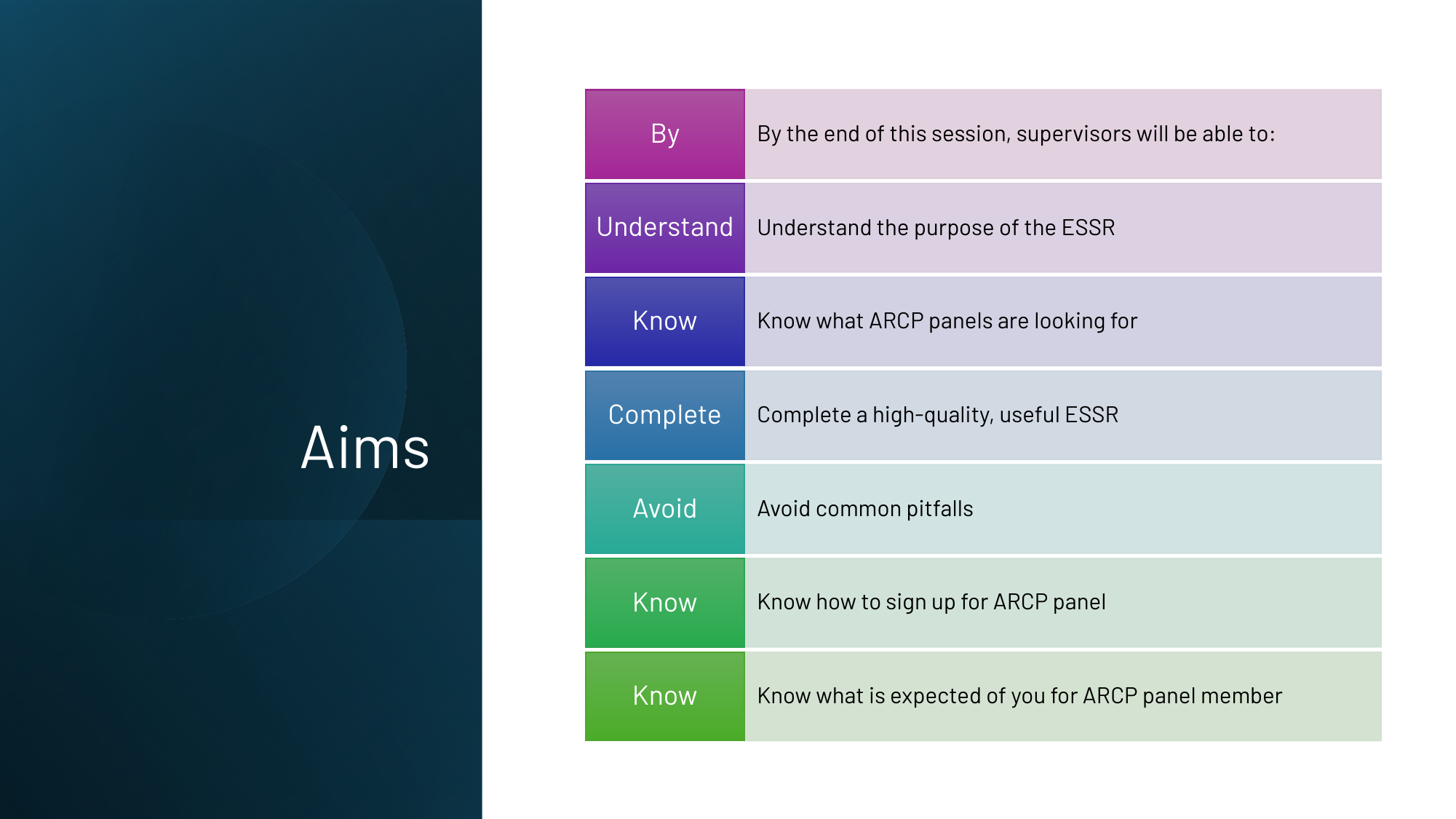

By the end of this session, supervisors will be able to:
By
Understand the purpose of the ESSR
Understand
Know what ARCP panels are looking for
Know
Complete a high-quality, useful ESSR
Complete
Avoid common pitfalls
Avoid
Know how to sign up for ARCP panel
Know
Know what is expected of you for ARCP panel member
Know

# Aims